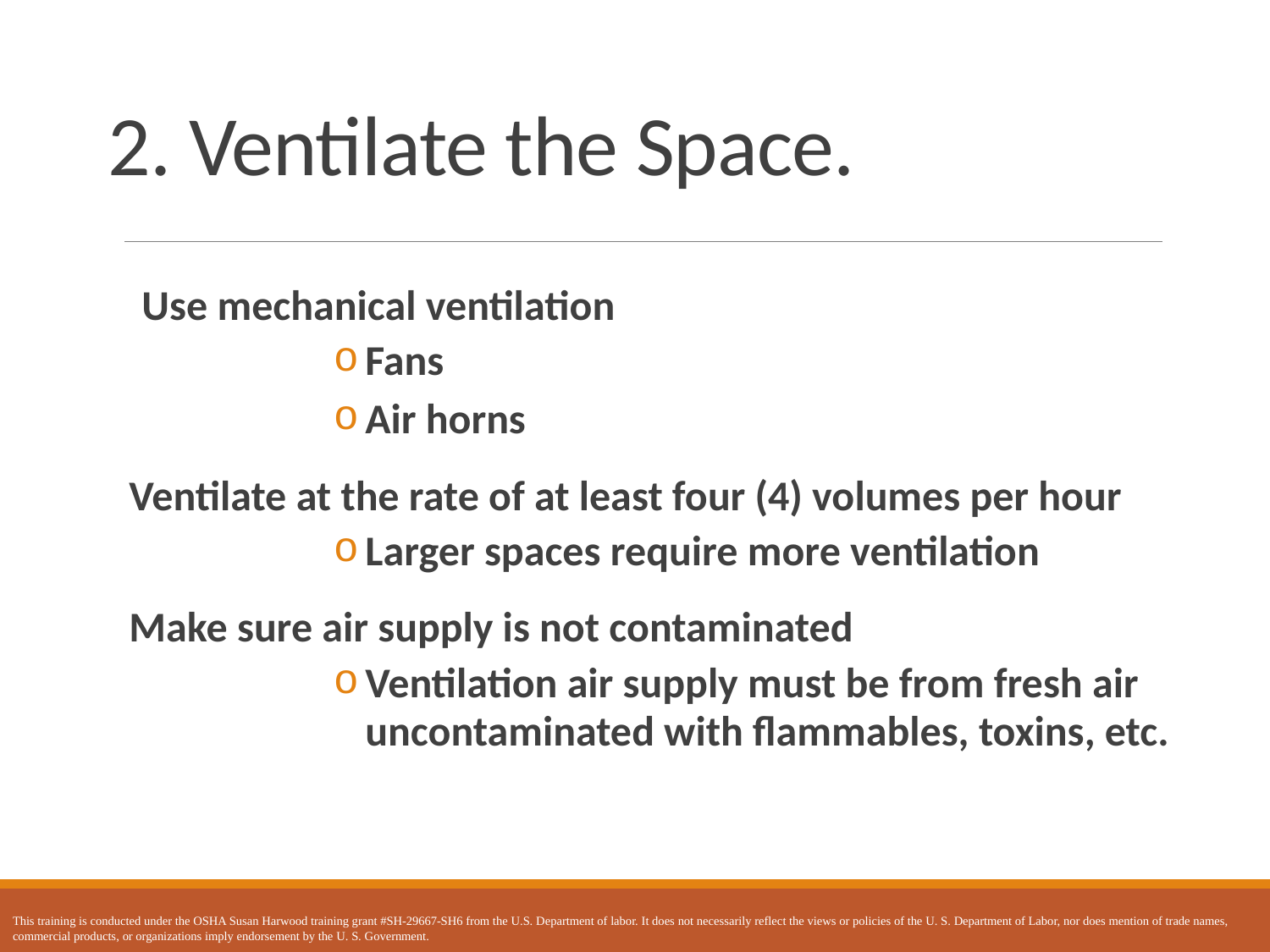

# 2. Ventilate the Space.
Use mechanical ventilation
Fans
Air horns
Ventilate at the rate of at least four (4) volumes per hour
Larger spaces require more ventilation
Make sure air supply is not contaminated
Ventilation air supply must be from fresh air uncontaminated with flammables, toxins, etc.
This training is conducted under the OSHA Susan Harwood training grant #SH-29667-SH6 from the U.S. Department of labor. It does not necessarily reflect the views or policies of the U. S. Department of Labor, nor does mention of trade names, commercial products, or organizations imply endorsement by the U. S. Government.